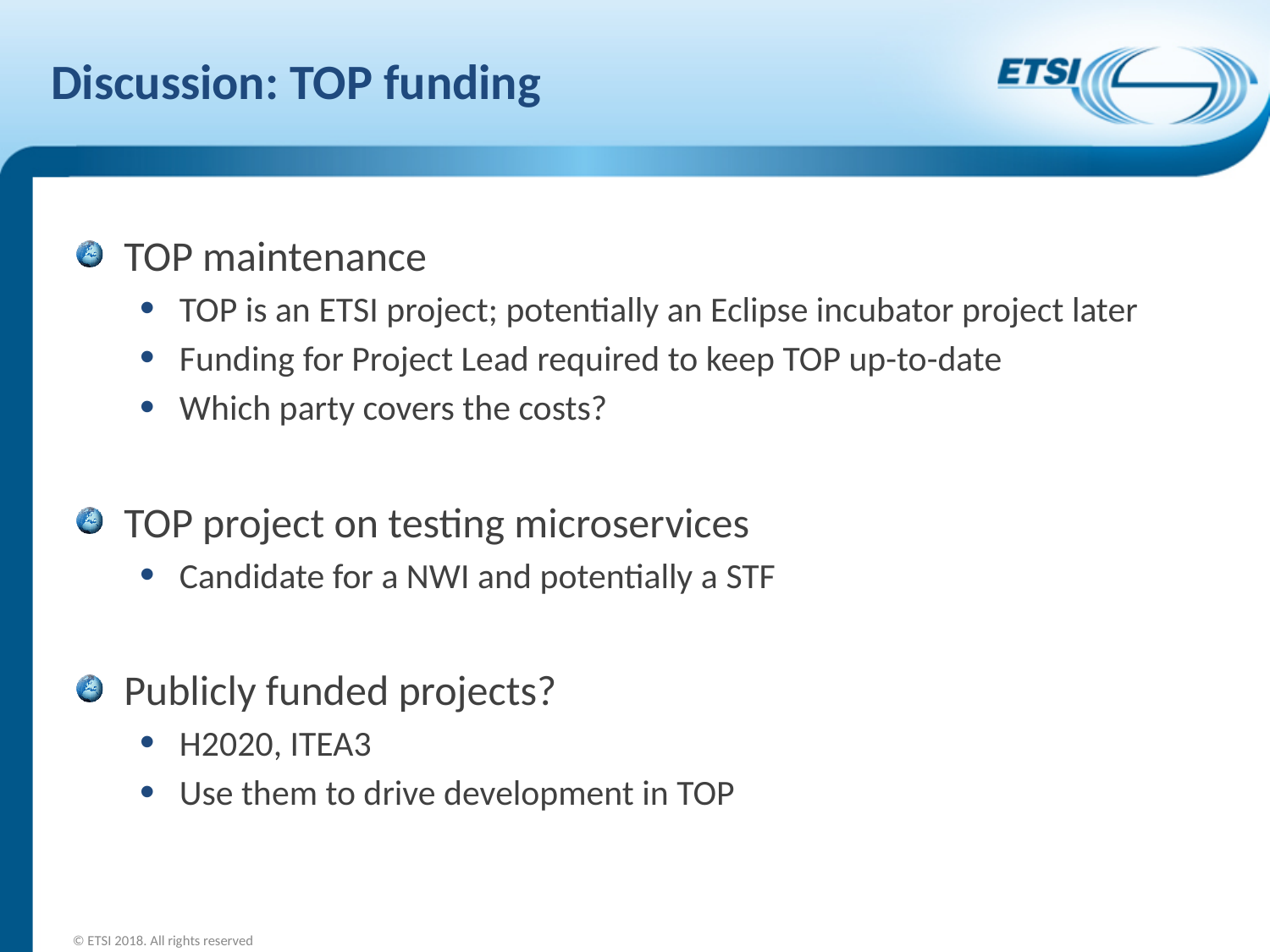

# Discussion: TOP funding
TOP maintenance
TOP is an ETSI project; potentially an Eclipse incubator project later
Funding for Project Lead required to keep TOP up-to-date
Which party covers the costs?

TOP project on testing microservices
Candidate for a NWI and potentially a STF

Publicly funded projects?
H2020, ITEA3
Use them to drive development in TOP
© ETSI 2018. All rights reserved